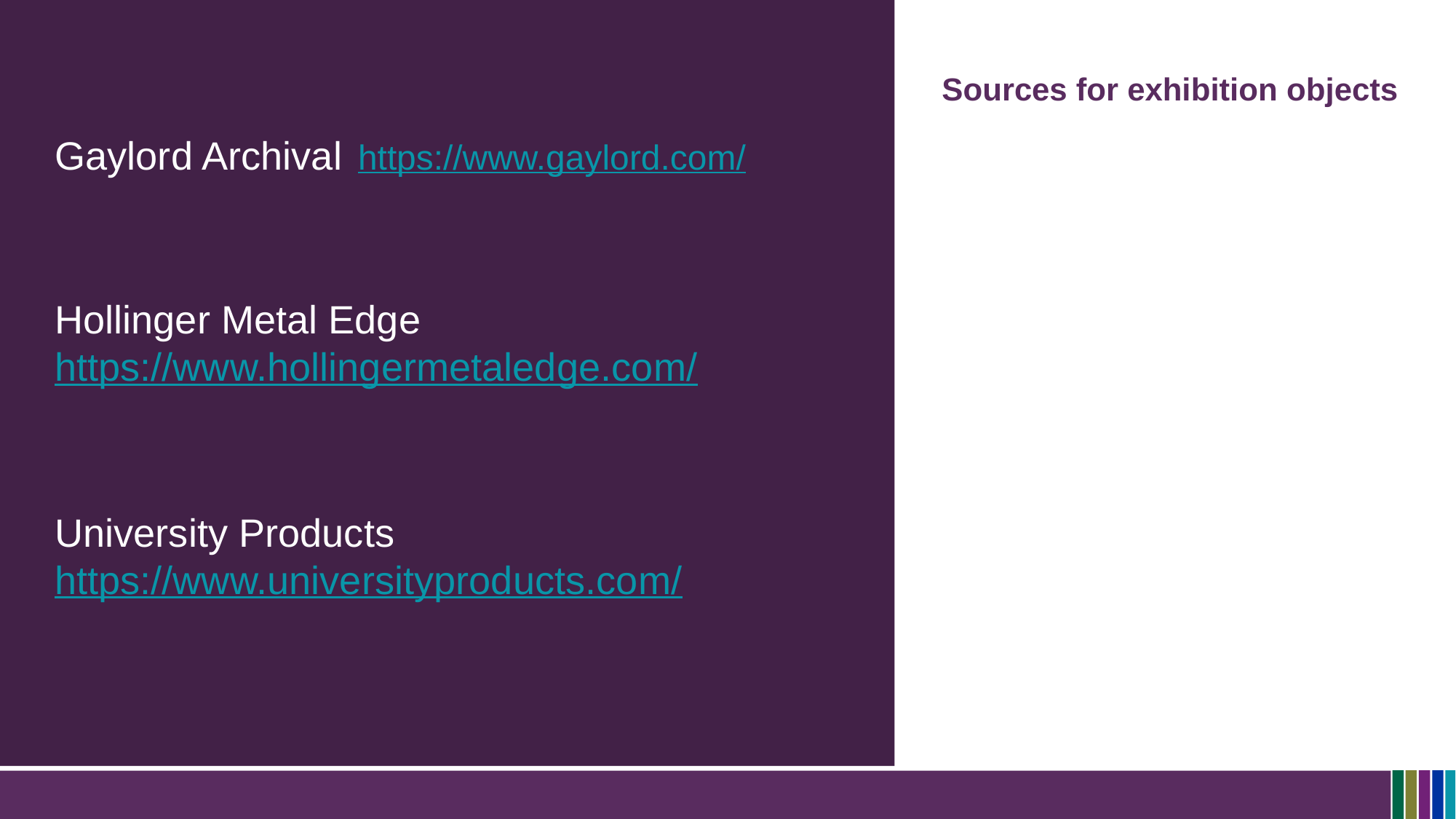

Gaylord Archival https://www.gaylord.com/

Hollinger Metal Edge https://www.hollingermetaledge.com/

University Products https://www.universityproducts.com/
# Sources for exhibition objects